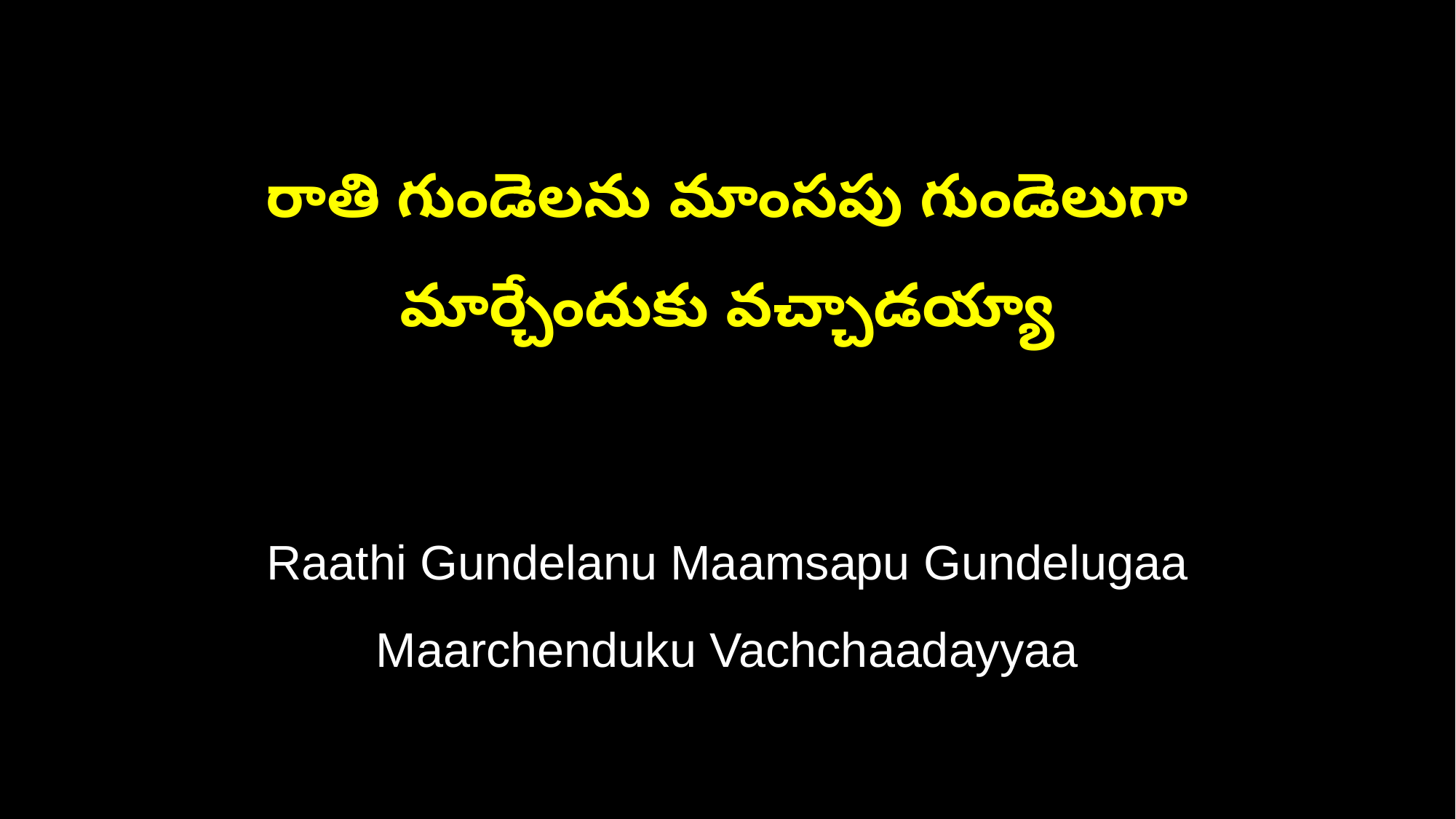

రాతి గుండెలను మాంసపు గుండెలుగా
మార్చేందుకు వచ్చాడయ్యా
Raathi Gundelanu Maamsapu Gundelugaa
Maarchenduku Vachchaadayyaa